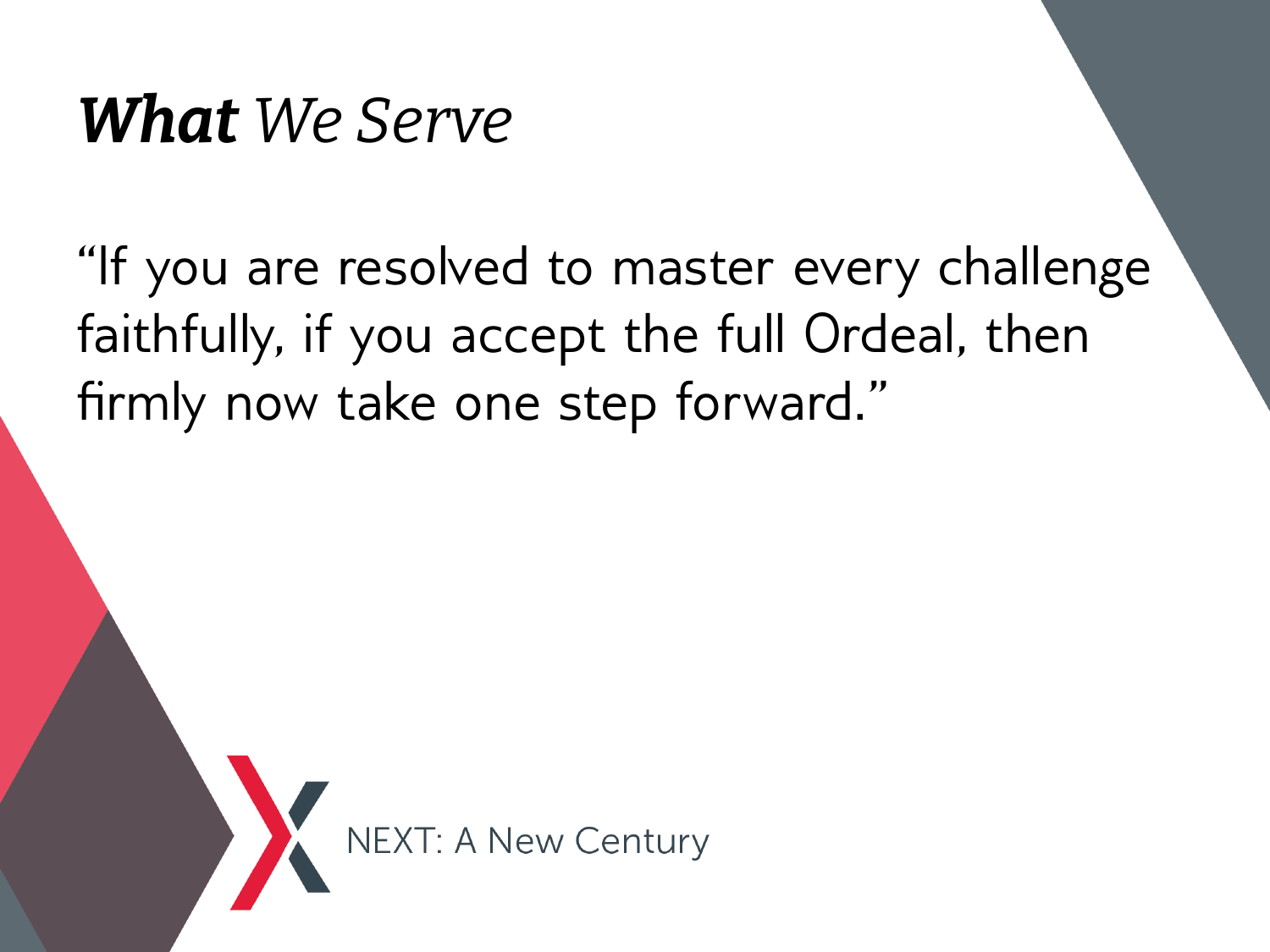

# What We Serve
“If you are resolved to master every challenge faithfully, if you accept the full Ordeal, then firmly now take one step forward.”